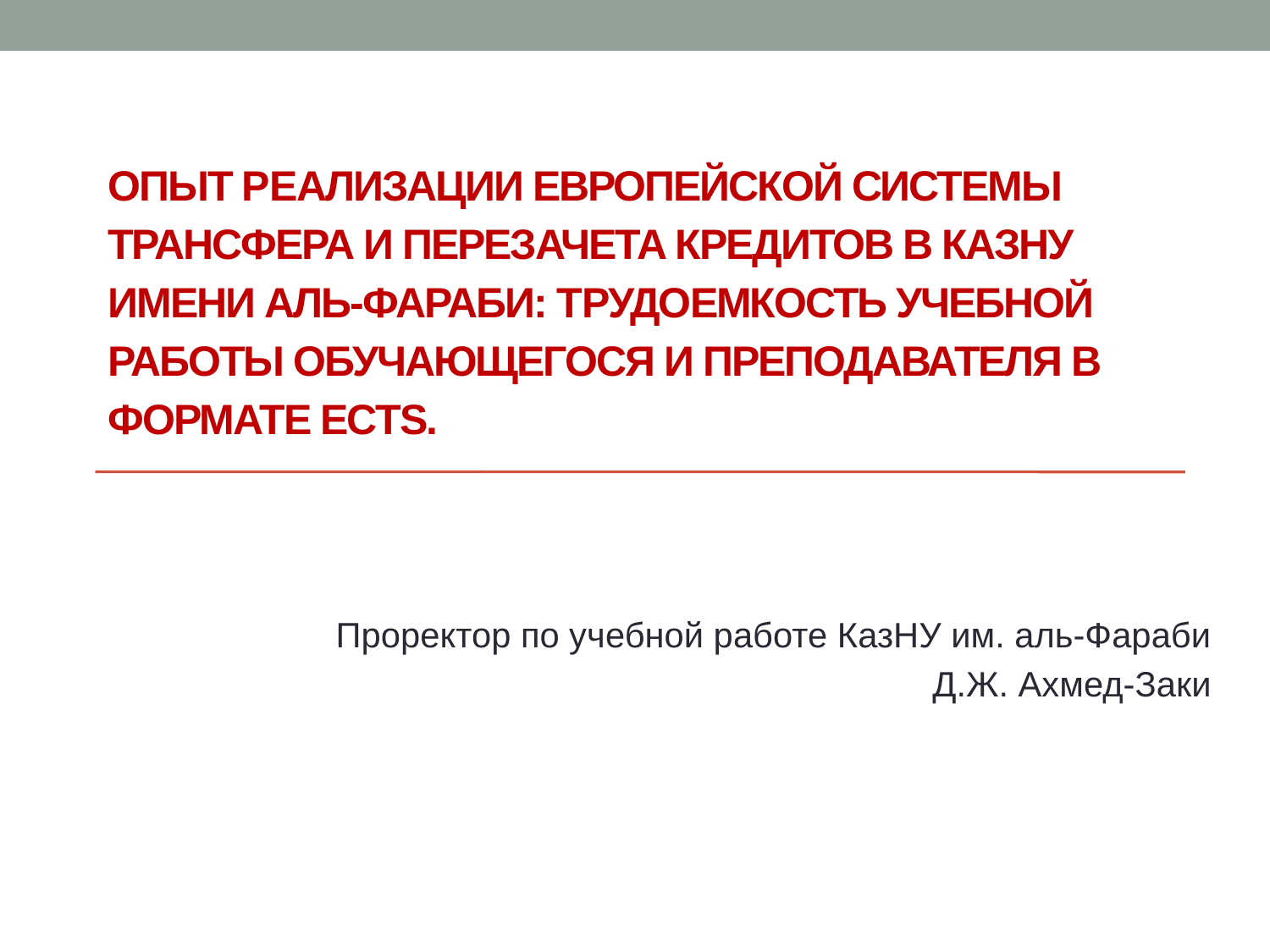

# Опыт реализации Европейской системы трансфера и перезачета кредитов в КазНУ имени аль-Фараби: Трудоемкость учебной работы обучающегося и преподавателя в формате ECTS.
Проректор по учебной работе КазНУ им. аль-Фараби
Д.Ж. Ахмед-Заки